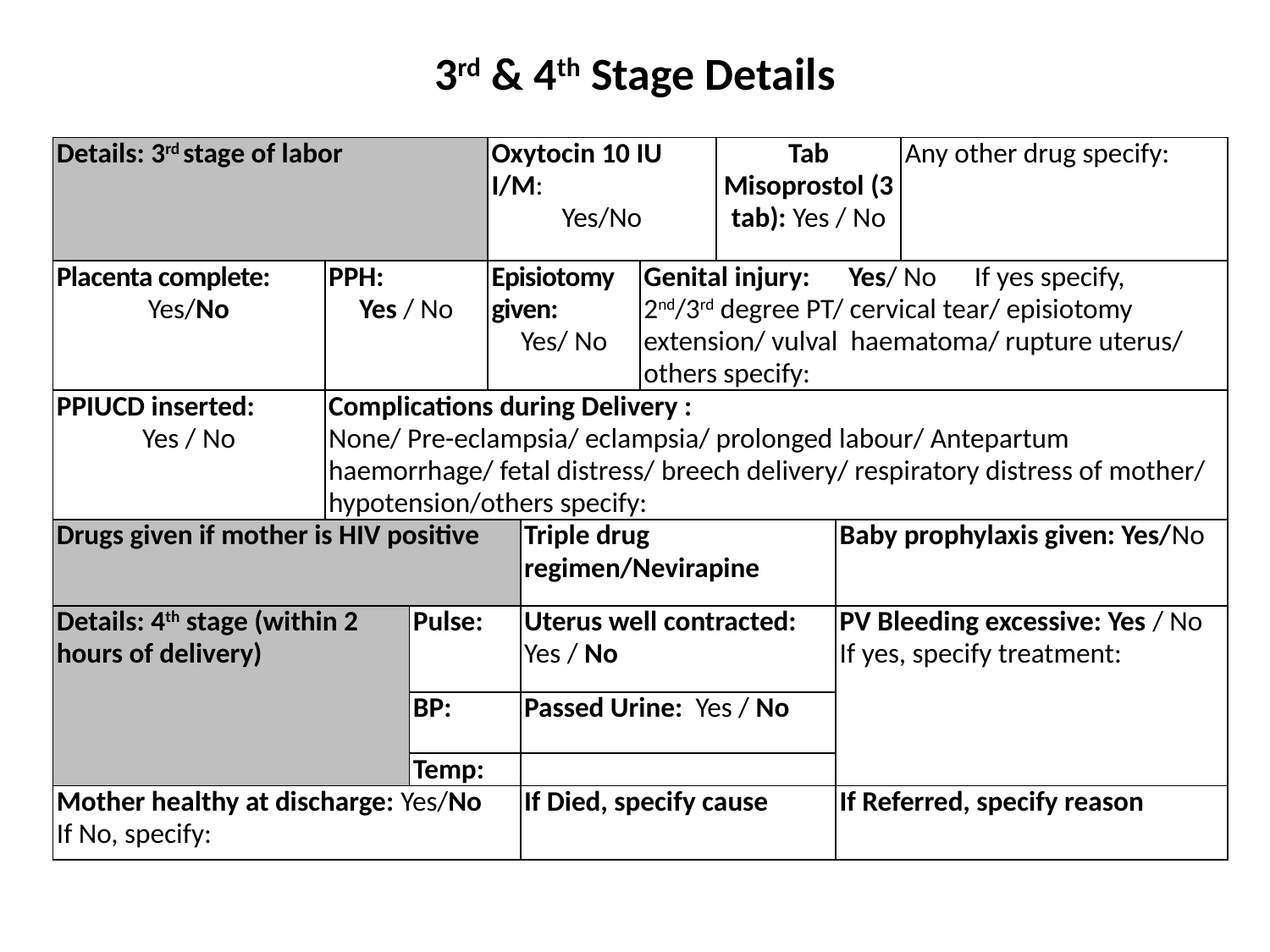

# 3rd & 4th Stage Details
| Details: 3rd stage of labor |  |  | Oxytocin 10 IU I/M: Yes/No |  |  | Tab Misoprostol (3 tab): Yes / No |  | Any other drug specify: |
| --- | --- | --- | --- | --- | --- | --- | --- | --- |
| Placenta complete: Yes/No | PPH: Yes / No |  | Episiotomy given: Yes/ No |  | Genital injury: Yes/ No If yes specify, 2nd/3rd degree PT/ cervical tear/ episiotomy extension/ vulval haematoma/ rupture uterus/ others specify: |  |  |  |
| PPIUCD inserted: Yes / No | Complications during Delivery : None/ Pre-eclampsia/ eclampsia/ prolonged labour/ Antepartum haemorrhage/ fetal distress/ breech delivery/ respiratory distress of mother/ hypotension/others specify: |  |  |  |  |  |  |  |
| Drugs given if mother is HIV positive |  |  |  | Triple drug regimen/Nevirapine |  |  | Baby prophylaxis given: Yes/No |  |
| Details: 4th stage (within 2 hours of delivery) |  | Pulse: |  | Uterus well contracted: Yes / No |  |  | PV Bleeding excessive: Yes / No If yes, specify treatment: |  |
|  |  | BP: |  | Passed Urine: Yes / No |  |  |  |  |
|  |  | Temp: |  |  |  |  |  |  |
| Mother healthy at discharge: Yes/No If No, specify: |  |  |  | If Died, specify cause |  |  | If Referred, specify reason |  |